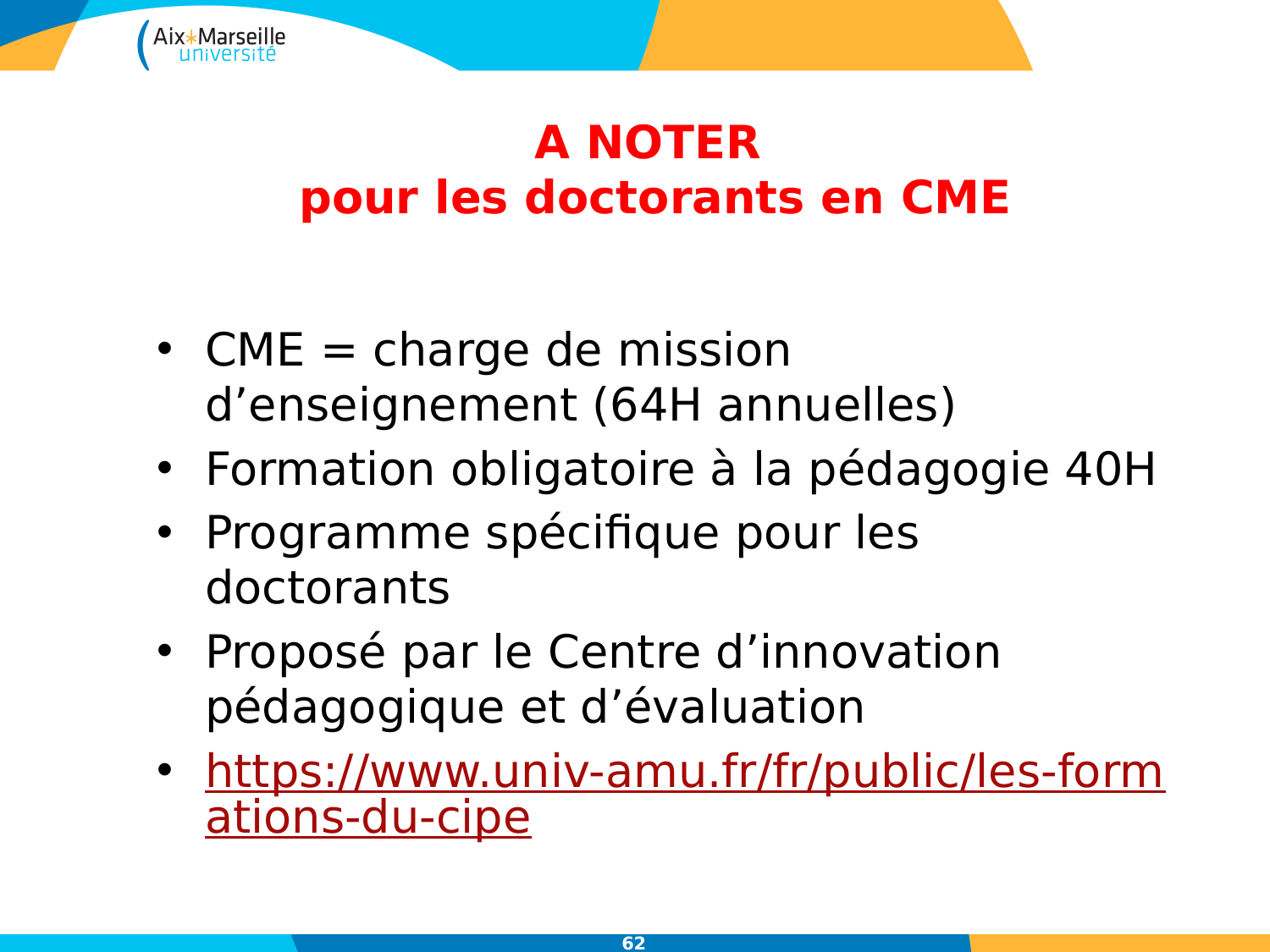

# A NOTER pour les doctorants en CME
CME = charge de mission d’enseignement (64H annuelles)
Formation obligatoire à la pédagogie 40H
Programme spécifique pour les doctorants
Proposé par le Centre d’innovation pédagogique et d’évaluation
https://www.univ-amu.fr/fr/public/les-formations-du-cipe

62